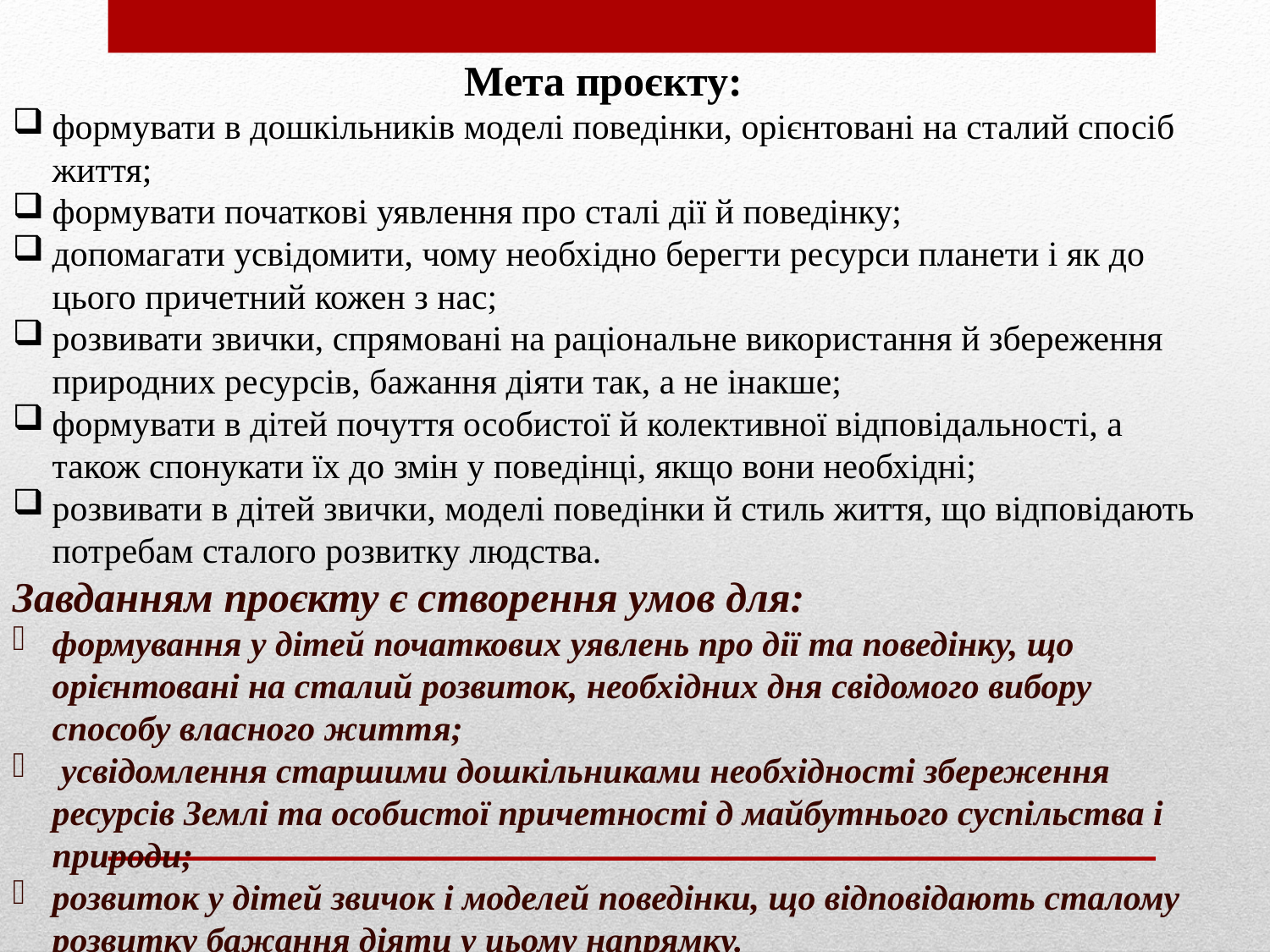

Мета проєкту:
формувати в дошкільників моделі поведінки, орієнтовані на сталий спосіб життя;
формувати початкові уявлення про сталі дії й поведінку;
допомагати усвідомити, чому необхідно берегти ресурси планети і як до цього причетний кожен з нас;
розвивати звички, спрямовані на раціональне використання й збереження природних ресурсів, бажання діяти так, а не інакше;
формувати в дітей почуття особистої й колективної відповідальності, а також спонукати їх до змін у поведінці, якщо вони необхідні;
розвивати в дітей звички, моделі поведінки й стиль життя, що відповідають потребам сталого розвитку людства.
Завданням проєкту є створення умов для:
формування у дітей початкових уявлень про дії та поведінку, що орієнтовані на сталий розвиток, необхідних дня свідомого вибору способу власного життя;
 усвідомлення старшими дошкільниками необхідності збереження ресурсів Землі та особистої причетності д майбутнього суспільства і природи;
розвиток у дітей звичок і моделей поведінки, що відповідають сталому розвитку бажання діяти у цьому напрямку.